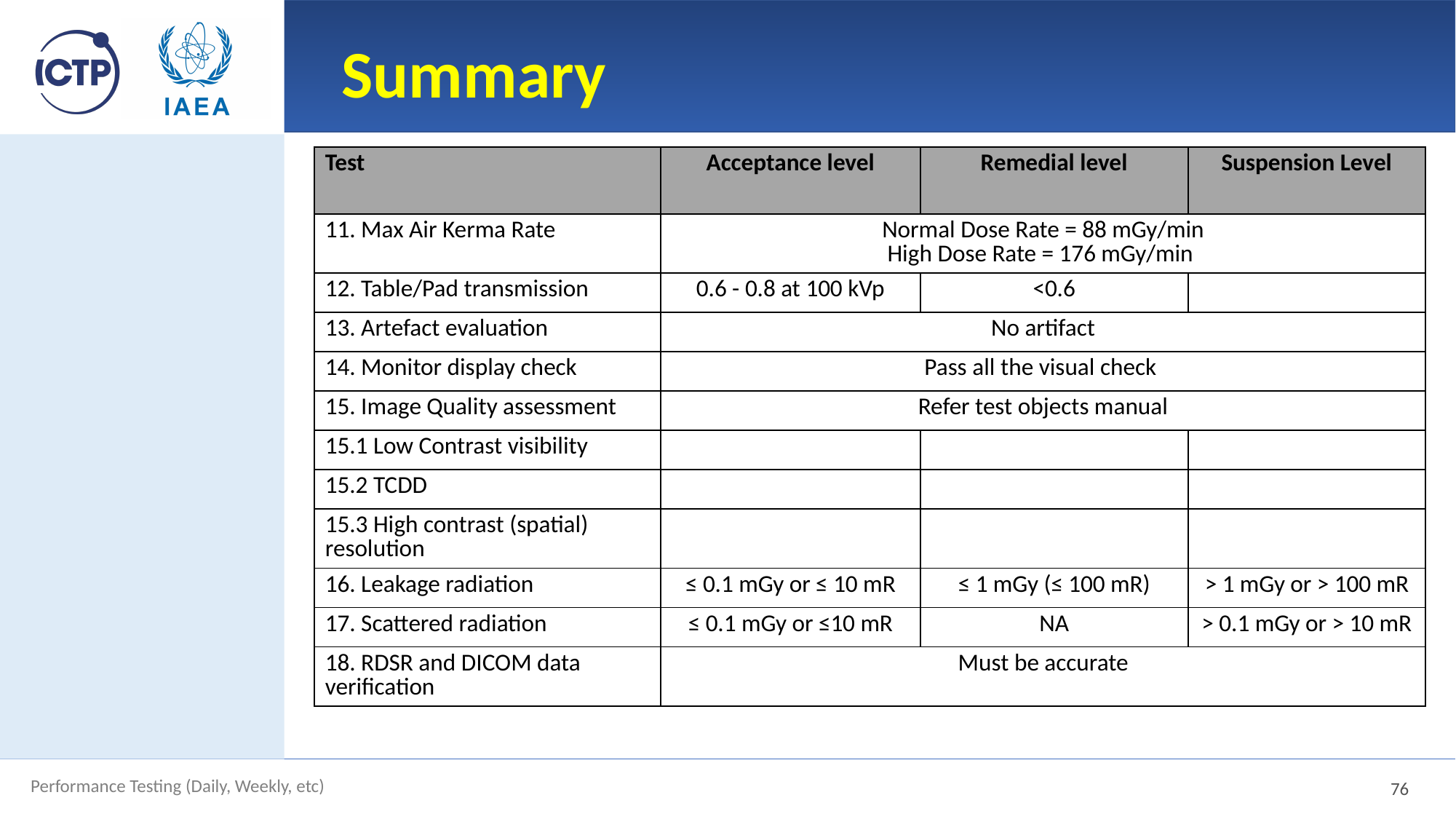

# Summary
| Test | Acceptance level | Remedial level | Suspension Level |
| --- | --- | --- | --- |
| 11. Max Air Kerma Rate | Normal Dose Rate = 88 mGy/min High Dose Rate = 176 mGy/min |  |  |
| 12. Table/Pad transmission | 0.6 - 0.8 at 100 kVp | <0.6 |  |
| 13. Artefact evaluation | No artifact |  |  |
| 14. Monitor display check | Pass all the visual check |  |  |
| 15. Image Quality assessment | Refer test objects manual |  |  |
| 15.1 Low Contrast visibility |  |  |  |
| 15.2 TCDD |  |  |  |
| 15.3 High contrast (spatial) resolution |  |  |  |
| 16. Leakage radiation | ≤ 0.1 mGy or ≤ 10 mR | ≤ 1 mGy (≤ 100 mR) | > 1 mGy or > 100 mR |
| 17. Scattered radiation | ≤ 0.1 mGy or ≤10 mR | NA | > 0.1 mGy or > 10 mR |
| 18. RDSR and DICOM data verification | Must be accurate |  |  |
76
Performance Testing (Daily, Weekly, etc)